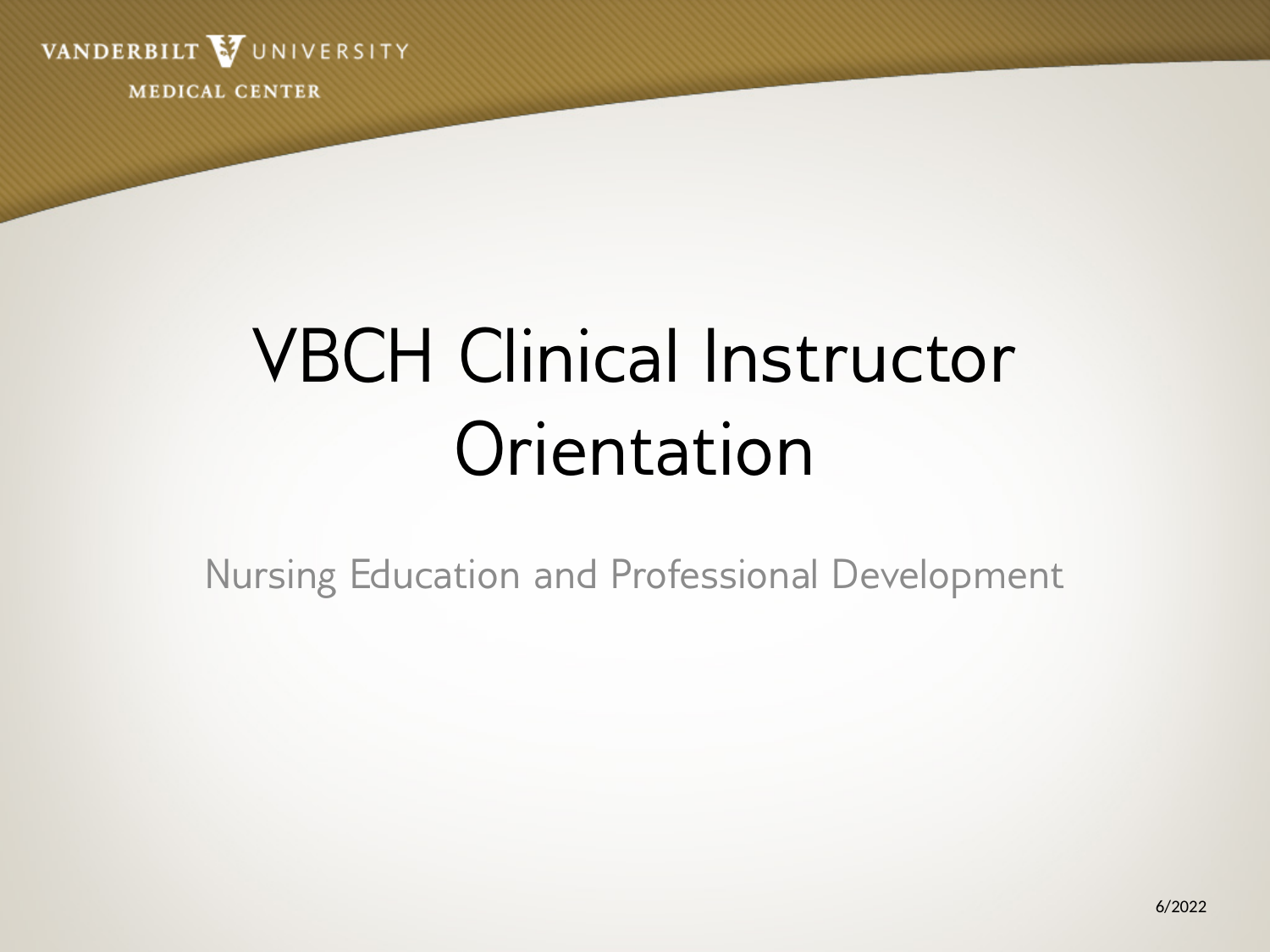

# VBCH Clinical Instructor Orientation
Nursing Education and Professional Development
6/2022